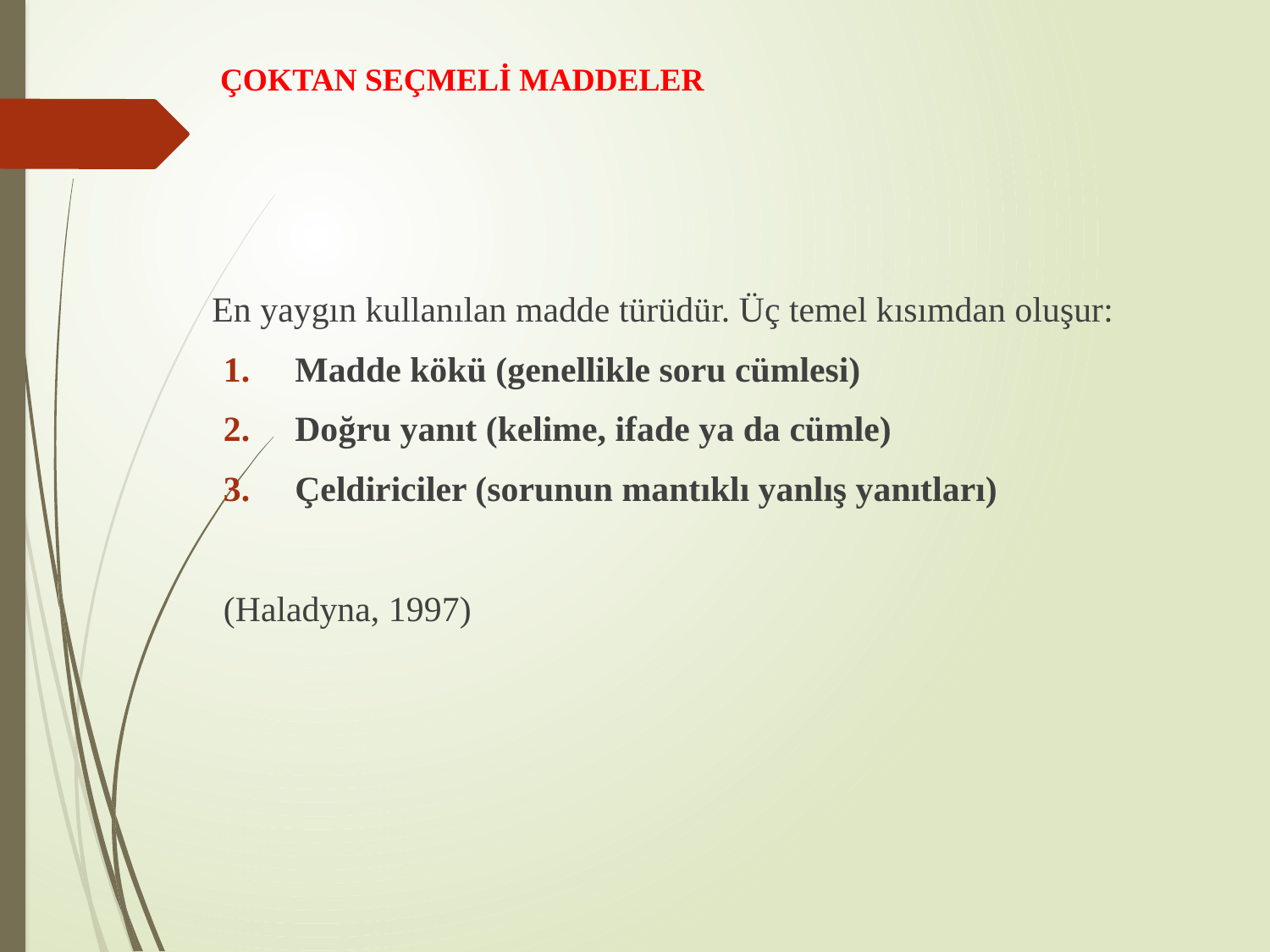

ÇOKTAN SEÇMELİ MADDELER

En yaygın kullanılan madde türüdür. Üç temel kısımdan oluşur:
Madde kökü (genellikle soru cümlesi)
Doğru yanıt (kelime, ifade ya da cümle)
Çeldiriciler (sorunun mantıklı yanlış yanıtları)

(Haladyna, 1997)